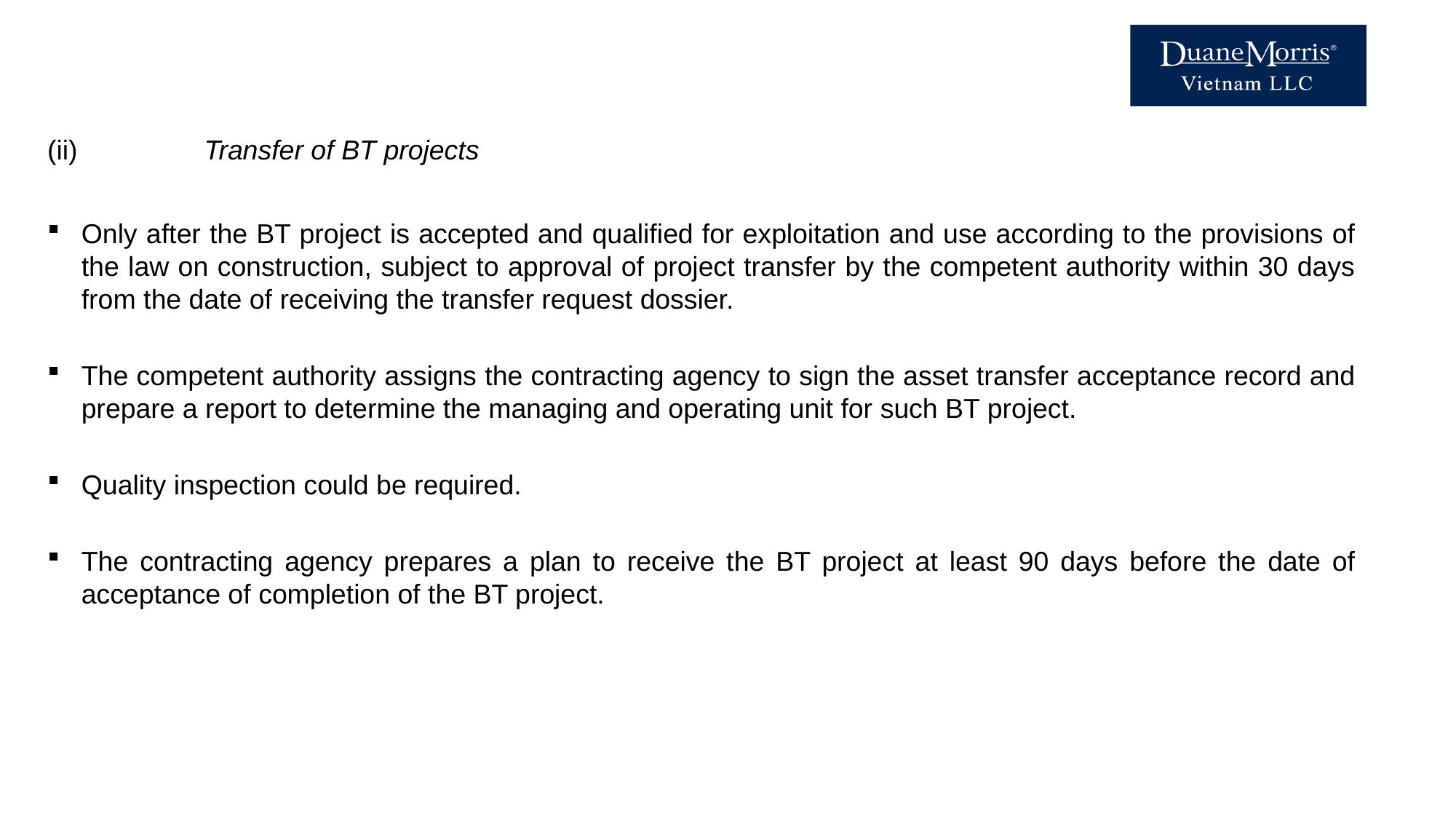

Transfer of BT projects

Only after the BT project is accepted and qualified for exploitation and use according to the provisions of the law on construction, subject to approval of project transfer by the competent authority within 30 days from the date of receiving the transfer request dossier.

The competent authority assigns the contracting agency to sign the asset transfer acceptance record and prepare a report to determine the managing and operating unit for such BT project.

Quality inspection could be required.

The contracting agency prepares a plan to receive the BT project at least 90 days before the date of acceptance of completion of the BT project.